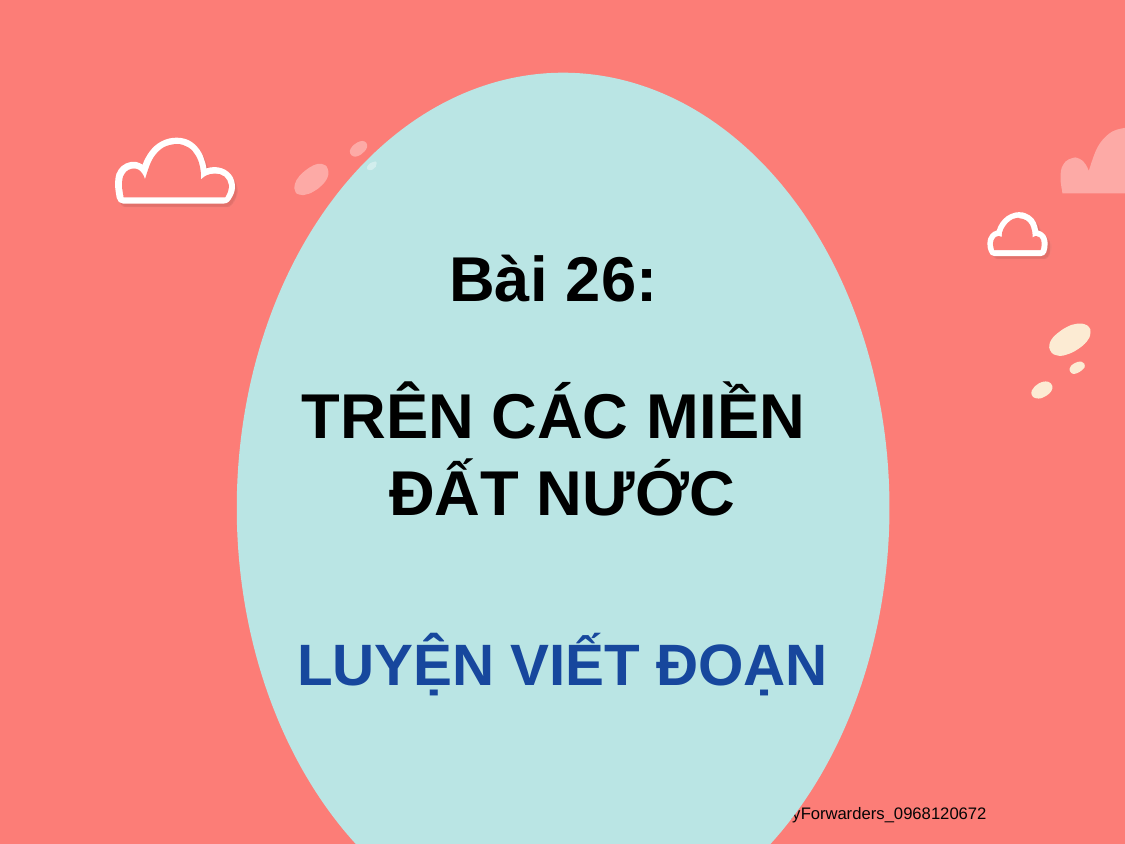

Bài 26:
TRÊN CÁC MIỀN
ĐẤT NƯỚC

LUYỆN VIẾT ĐOẠN